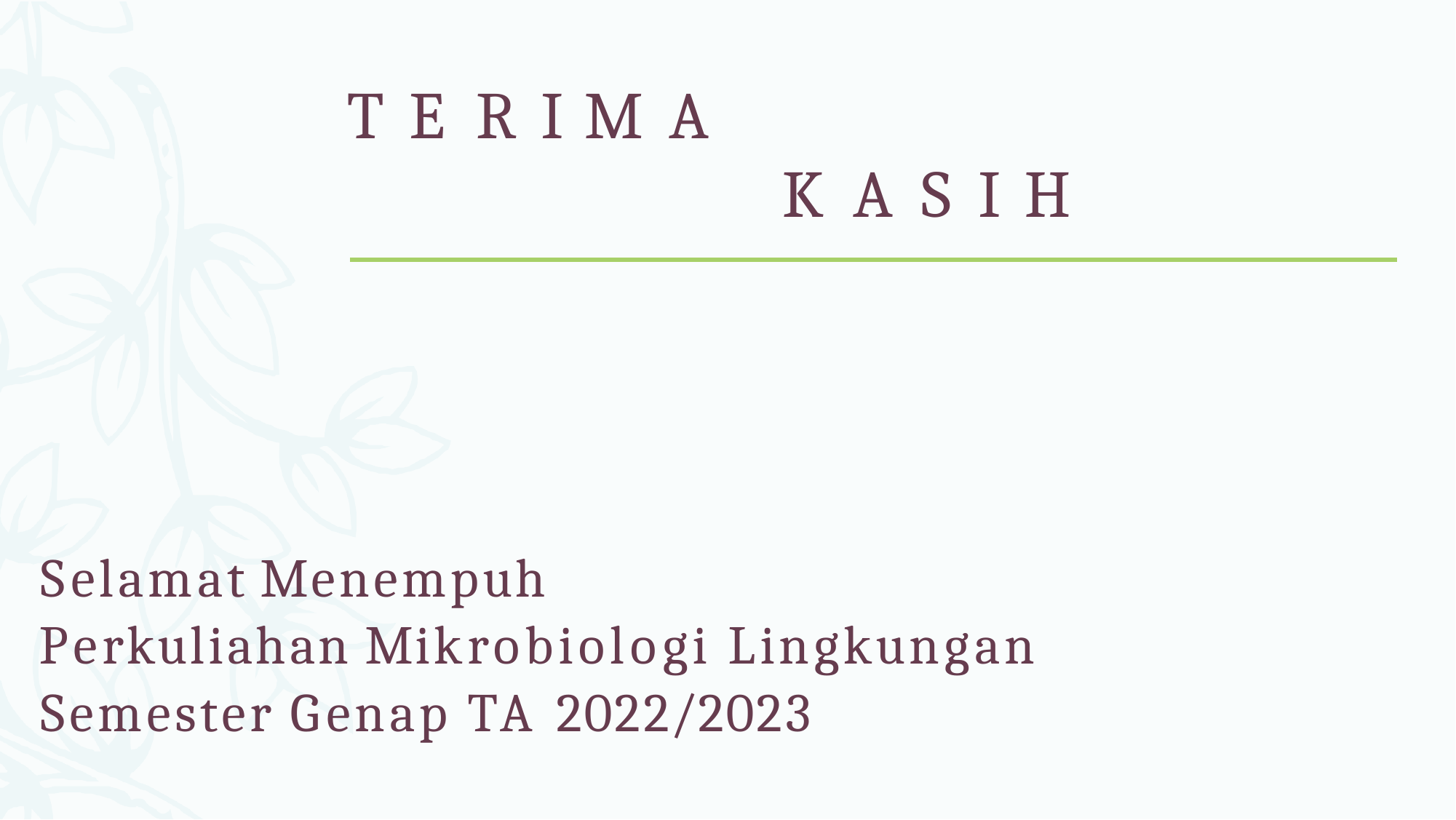

T E R I M A
K A S I H
Selamat Menempuh
Perkuliahan Mikrobiologi Lingkungan
Semester Genap TA 2022/2023